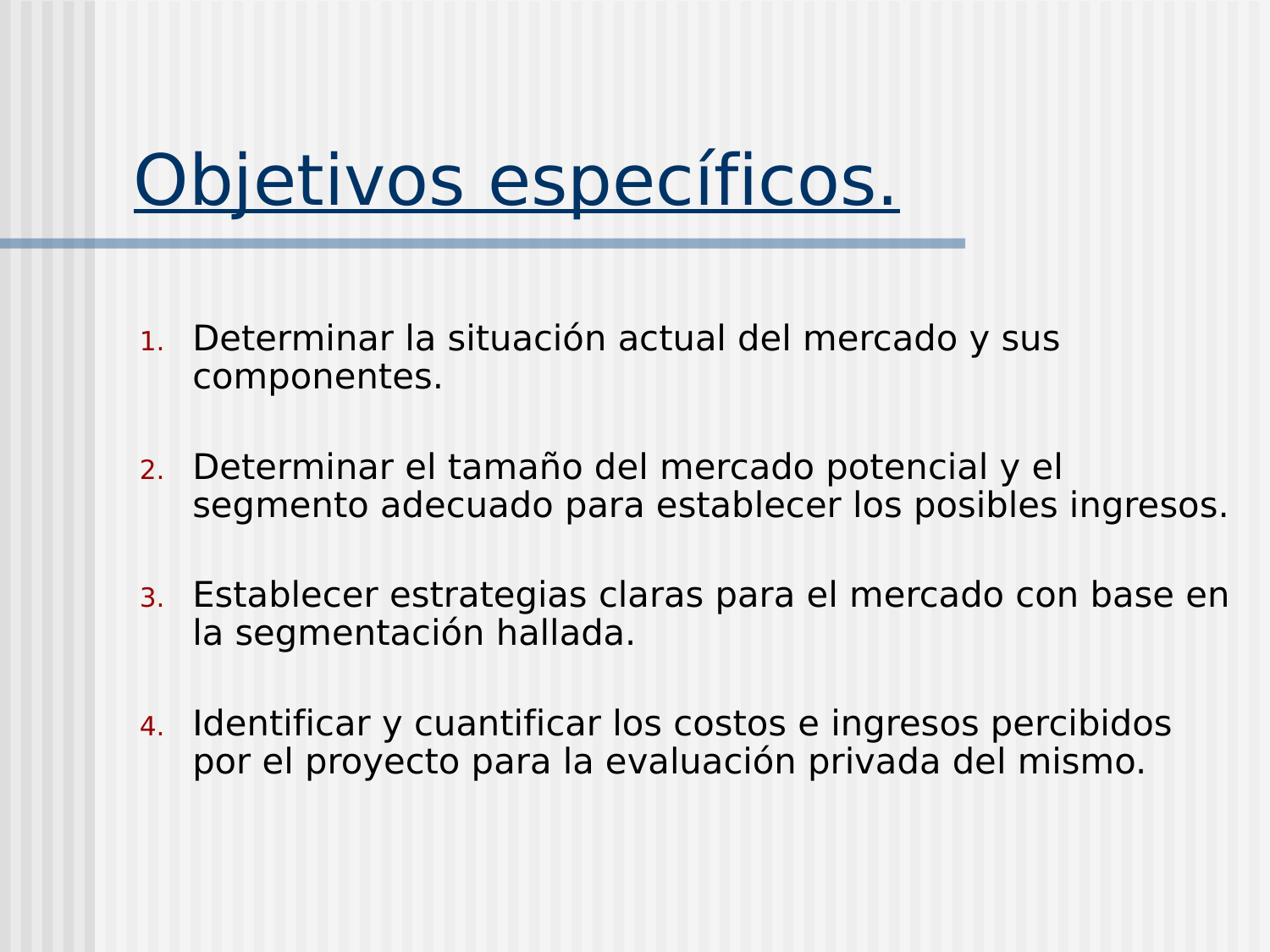

# Objetivos específicos.

Determinar la situación actual del mercado y sus componentes.

Determinar el tamaño del mercado potencial y el segmento adecuado para establecer los posibles ingresos.

Establecer estrategias claras para el mercado con base en la segmentación hallada.

Identificar y cuantificar los costos e ingresos percibidos por el proyecto para la evaluación privada del mismo.